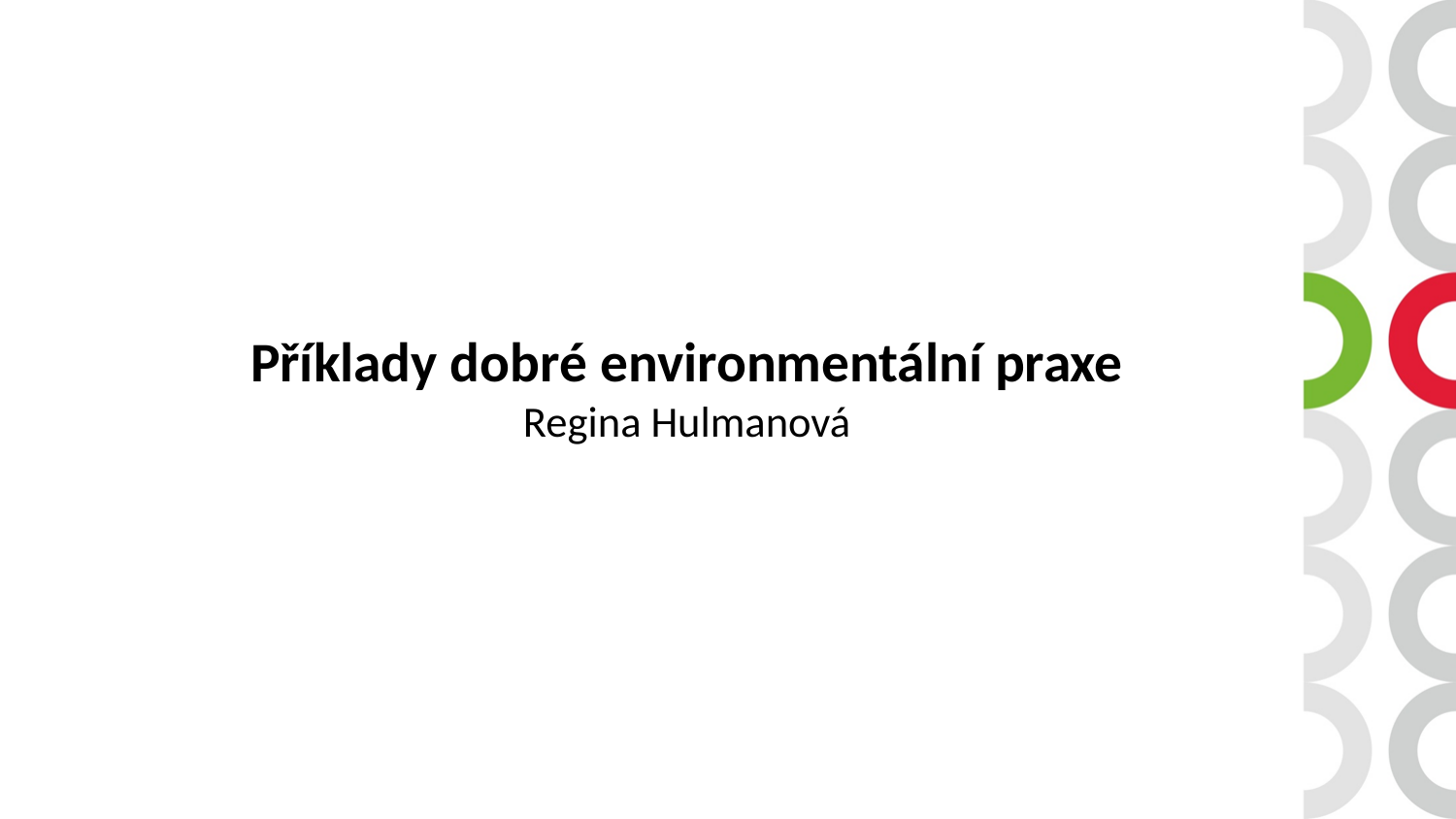

# Příklady dobré environmentální praxe Regina Hulmanová